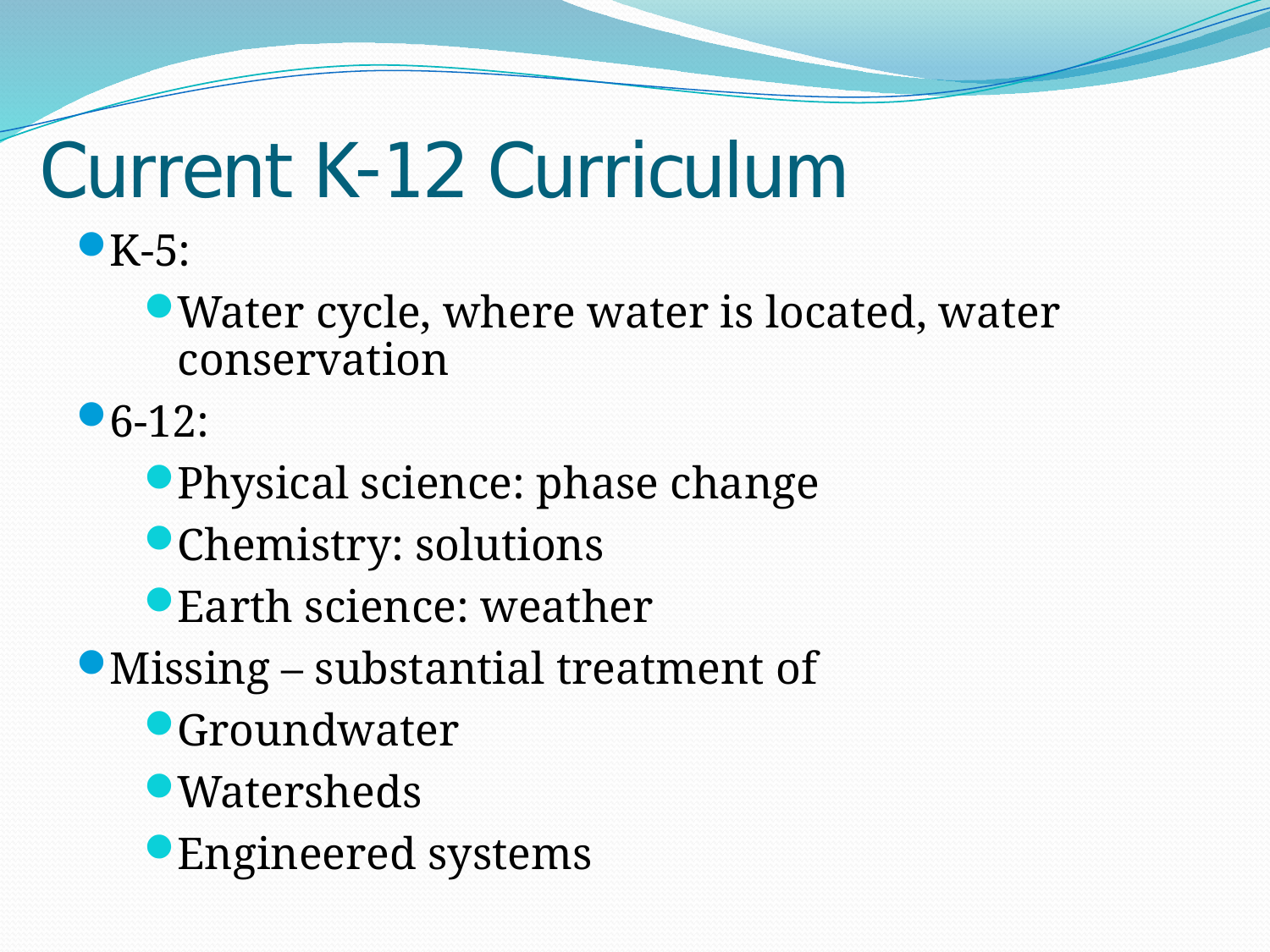

# Current K-12 Curriculum
K-5:
Water cycle, where water is located, water conservation
6-12:
Physical science: phase change
Chemistry: solutions
Earth science: weather
Missing – substantial treatment of
Groundwater
Watersheds
Engineered systems